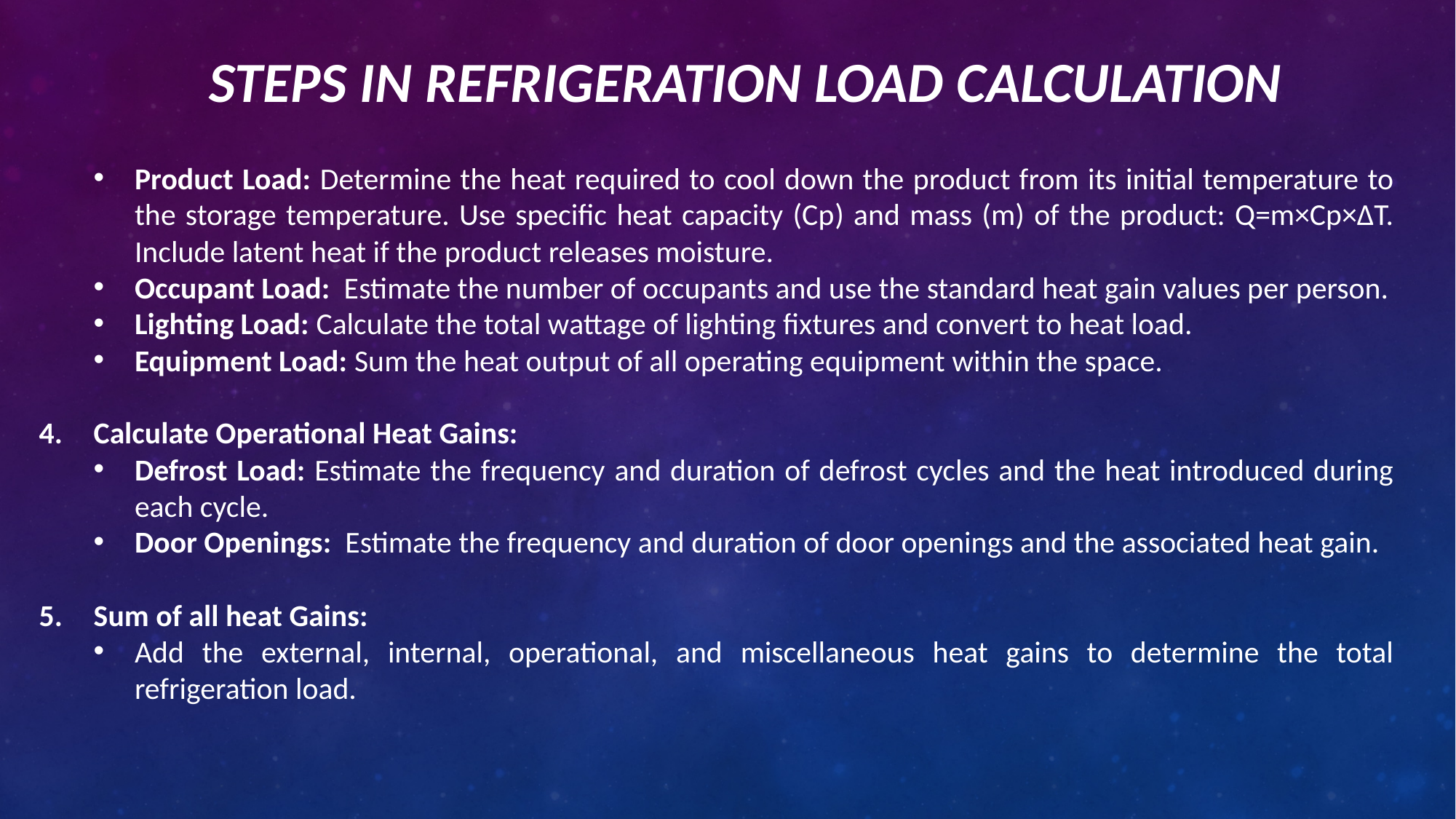

# Steps in Refrigeration Load Calculation
Product Load: Determine the heat required to cool down the product from its initial temperature to the storage temperature. Use specific heat capacity (Cp​) and mass (m) of the product: Q=m×Cp×ΔT. Include latent heat if the product releases moisture.
Occupant Load:  Estimate the number of occupants and use the standard heat gain values per person.
Lighting Load: Calculate the total wattage of lighting fixtures and convert to heat load.
Equipment Load: Sum the heat output of all operating equipment within the space.

Calculate Operational Heat Gains:
Defrost Load: Estimate the frequency and duration of defrost cycles and the heat introduced during each cycle.
Door Openings:  Estimate the frequency and duration of door openings and the associated heat gain.

Sum of all heat Gains:
Add the external, internal, operational, and miscellaneous heat gains to determine the total refrigeration load.